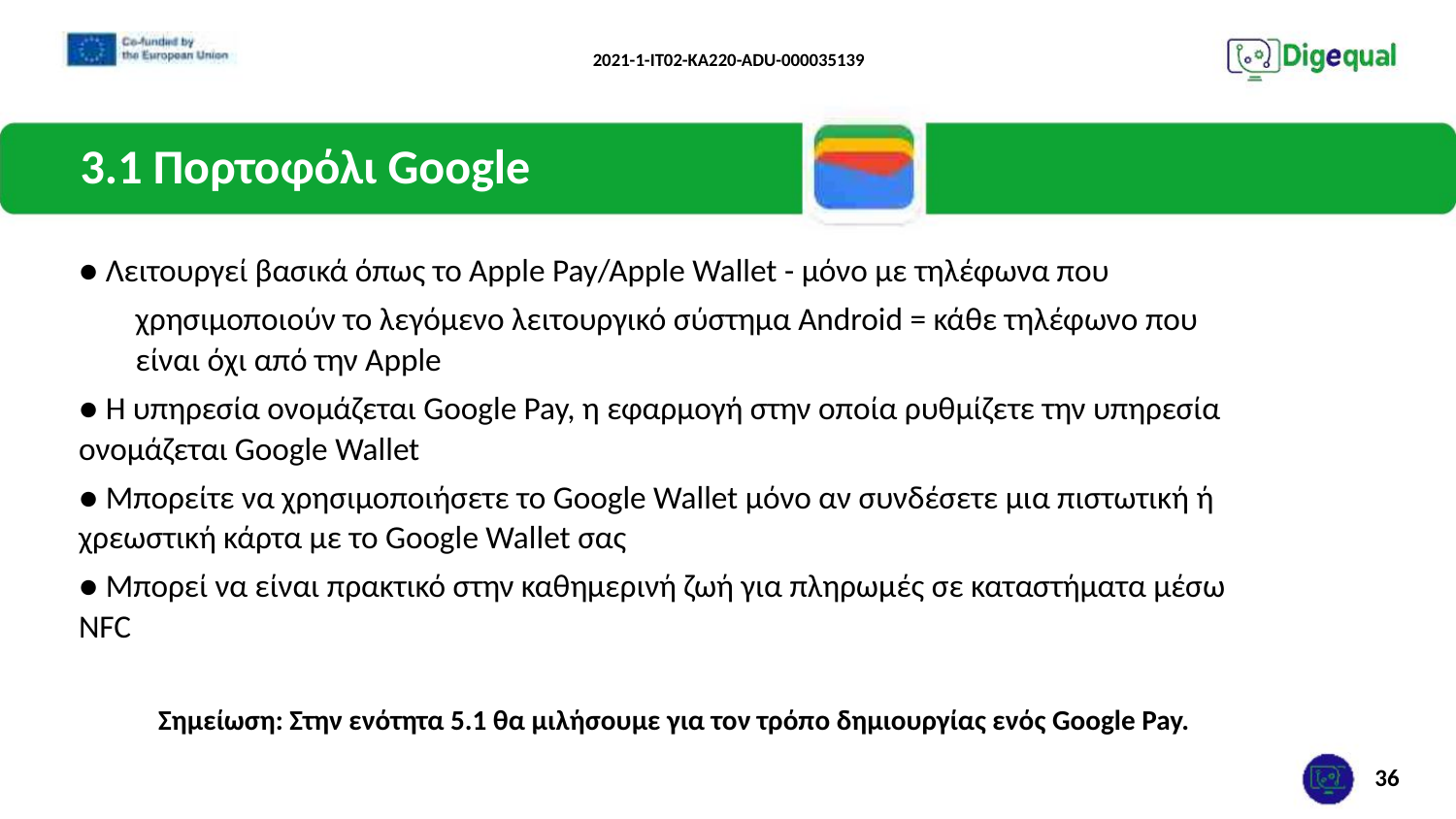

2021-1-IT02-KA220-ADU-000035139
3.1 Πορτοφόλι Google
● Λειτουργεί βασικά όπως το Apple Pay/Apple Wallet - μόνο με τηλέφωνα που
χρησιμοποιούν το λεγόμενο λειτουργικό σύστημα Android = κάθε τηλέφωνο που είναι όχι από την Apple
● Η υπηρεσία ονομάζεται Google Pay, η εφαρμογή στην οποία ρυθμίζετε την υπηρεσία ονομάζεται Google Wallet
● Μπορείτε να χρησιμοποιήσετε το Google Wallet μόνο αν συνδέσετε μια πιστωτική ή χρεωστική κάρτα με το Google Wallet σας
● Μπορεί να είναι πρακτικό στην καθημερινή ζωή για πληρωμές σε καταστήματα μέσω NFC
Σημείωση: Στην ενότητα 5.1 θα μιλήσουμε για τον τρόπο δημιουργίας ενός Google Pay.
36